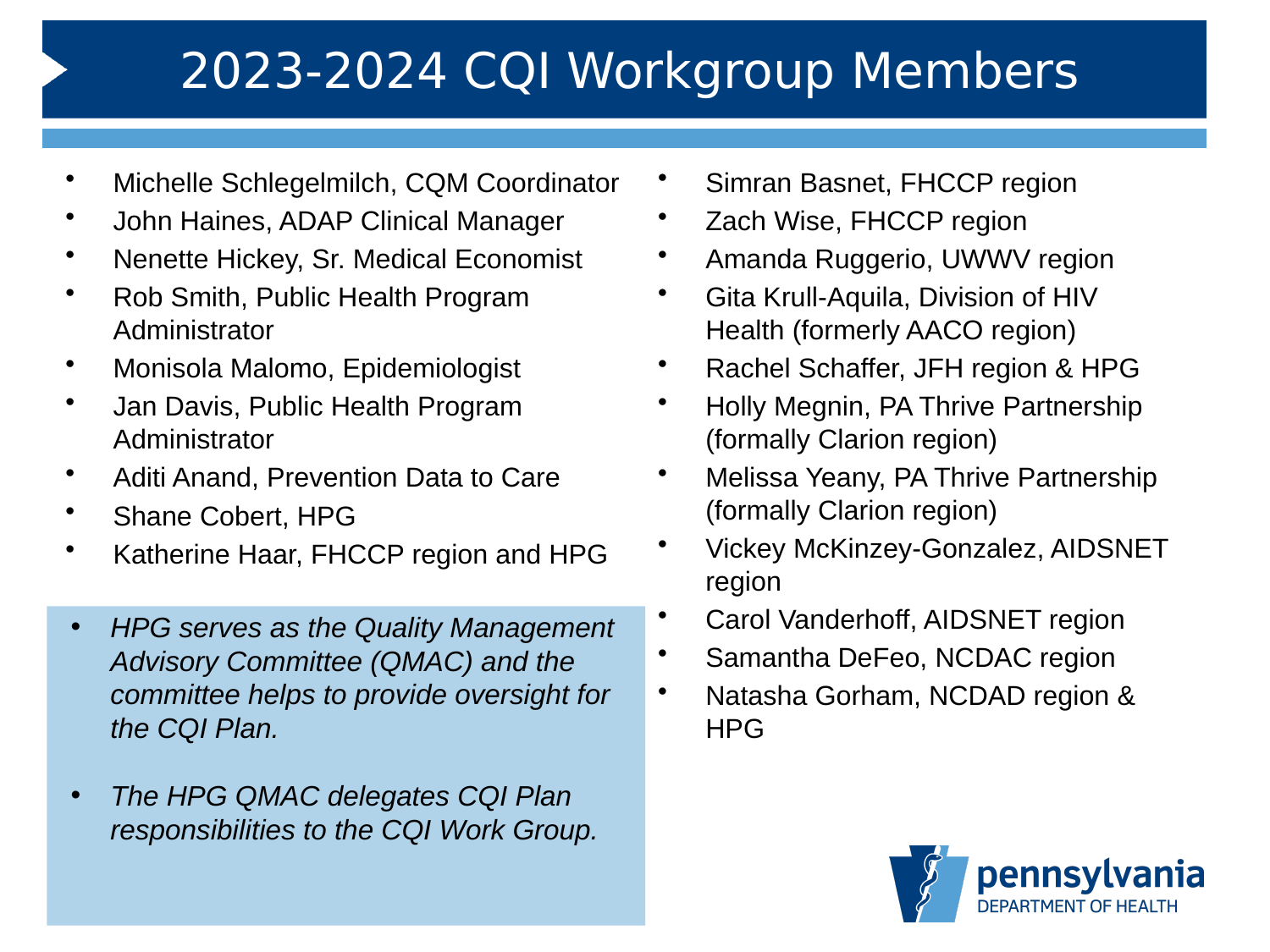

# 2023-2024 CQI Workgroup Members
Michelle Schlegelmilch, CQM Coordinator
John Haines, ADAP Clinical Manager
Nenette Hickey, Sr. Medical Economist
Rob Smith, Public Health Program Administrator
Monisola Malomo, Epidemiologist
Jan Davis, Public Health Program Administrator
Aditi Anand, Prevention Data to Care
Shane Cobert, HPG
Katherine Haar, FHCCP region and HPG

Simran Basnet, FHCCP region
Zach Wise, FHCCP region
Amanda Ruggerio, UWWV region
Gita Krull-Aquila, Division of HIV Health (formerly AACO region)
Rachel Schaffer, JFH region & HPG
Holly Megnin, PA Thrive Partnership (formally Clarion region)
Melissa Yeany, PA Thrive Partnership (formally Clarion region)
Vickey McKinzey-Gonzalez, AIDSNET region
Carol Vanderhoff, AIDSNET region
Samantha DeFeo, NCDAC region
Natasha Gorham, NCDAD region & HPG

HPG serves as the Quality Management Advisory Committee (QMAC) and the committee helps to provide oversight for the CQI Plan.

The HPG QMAC delegates CQI Plan responsibilities to the CQI Work Group.